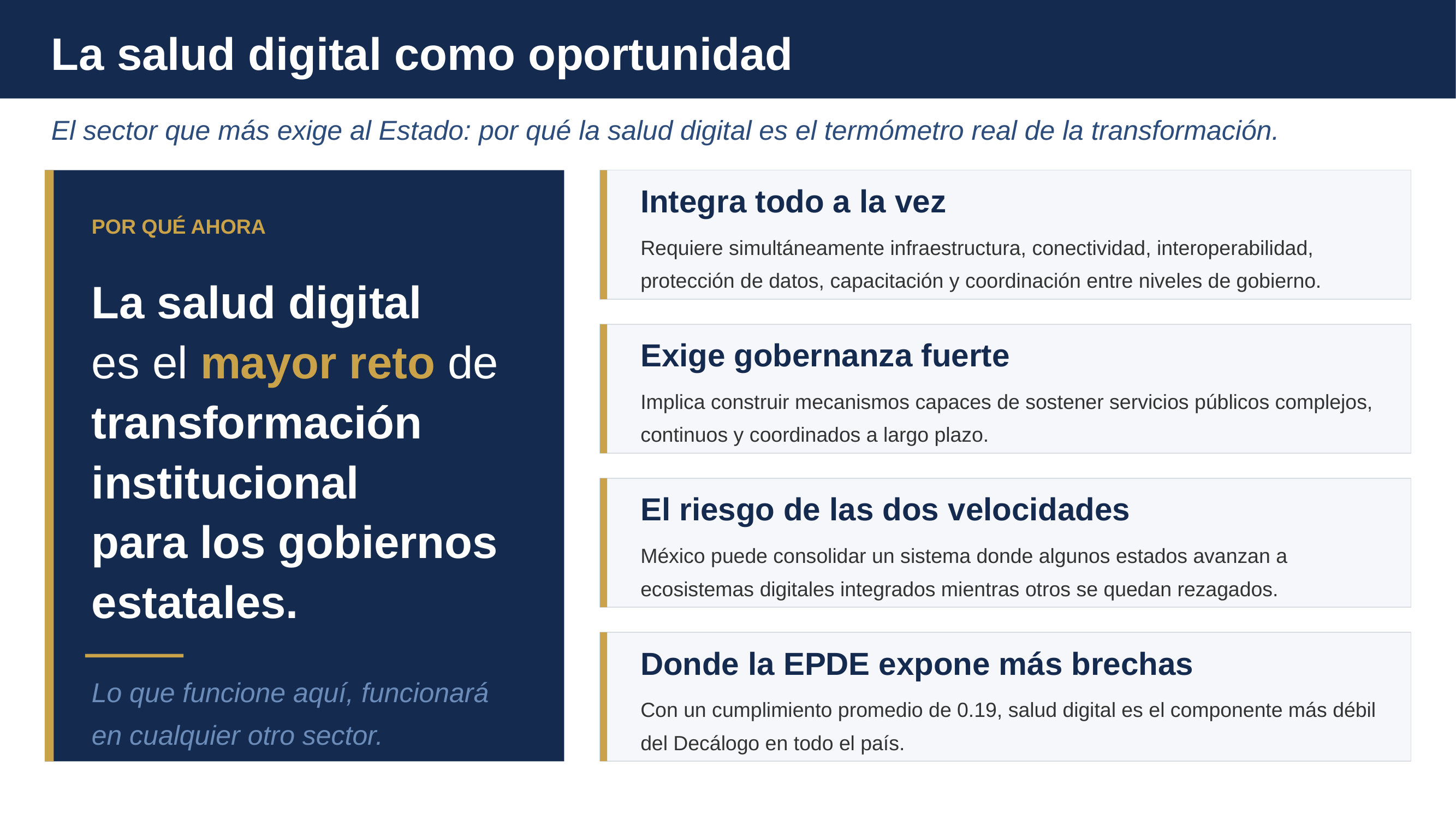

La salud digital como oportunidad
El sector que más exige al Estado: por qué la salud digital es el termómetro real de la transformación.

Integra todo a la vez
Requiere simultáneamente infraestructura, conectividad, interoperabilidad, protección de datos, capacitación y coordinación entre niveles de gobierno.
POR QUÉ AHORA
La salud digital
es el mayor reto de
transformación institucional
para los gobiernos estatales.

Exige gobernanza fuerte
Implica construir mecanismos capaces de sostener servicios públicos complejos, continuos y coordinados a largo plazo.

El riesgo de las dos velocidades
México puede consolidar un sistema donde algunos estados avanzan a ecosistemas digitales integrados mientras otros se quedan rezagados.

Donde la EPDE expone más brechas
Con un cumplimiento promedio de 0.19, salud digital es el componente más débil del Decálogo en todo el país.

Lo que funcione aquí, funcionará en cualquier otro sector.